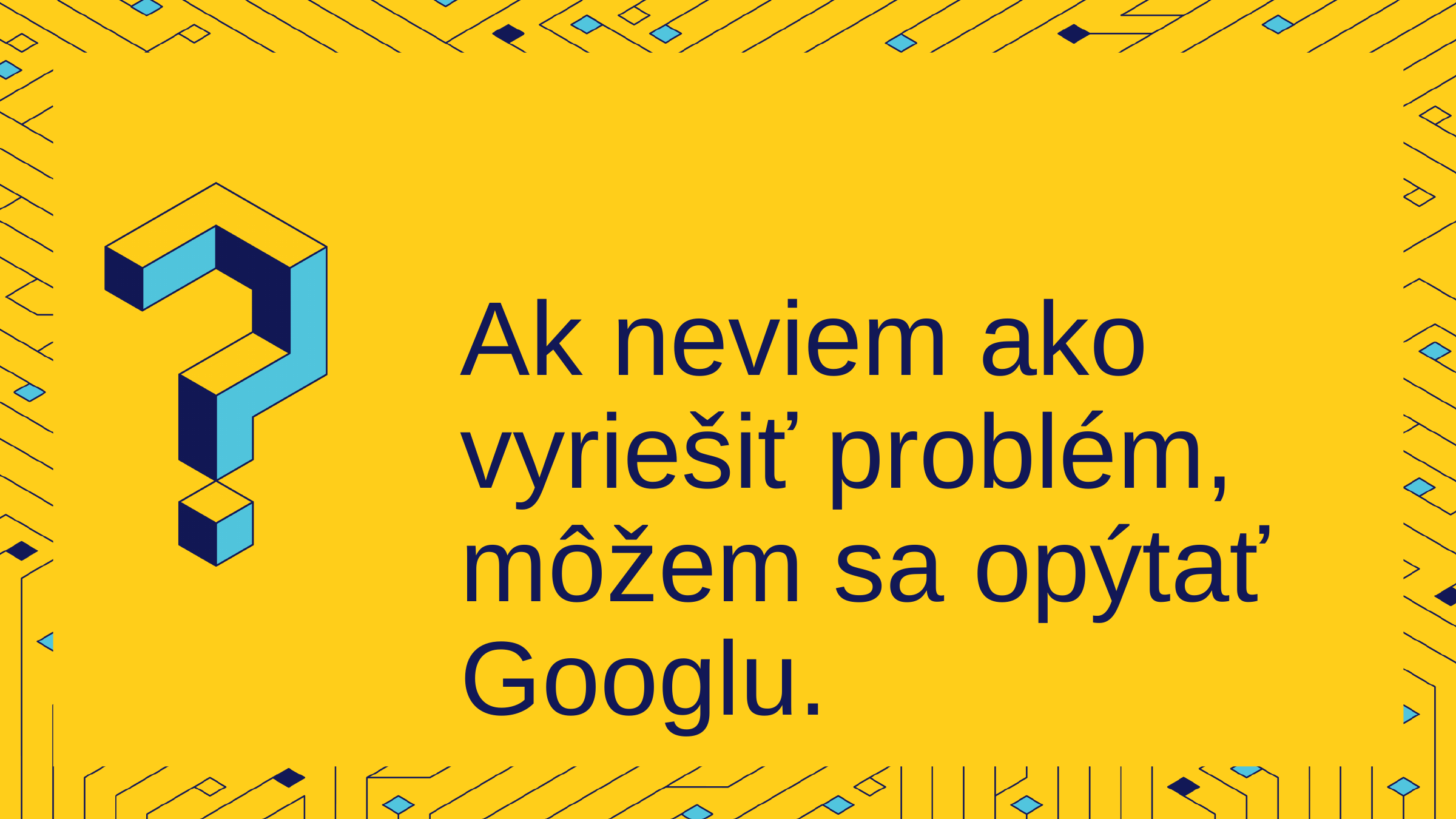

# Ak neviem ako vyriešiť problém, môžem sa opýtať Googlu.